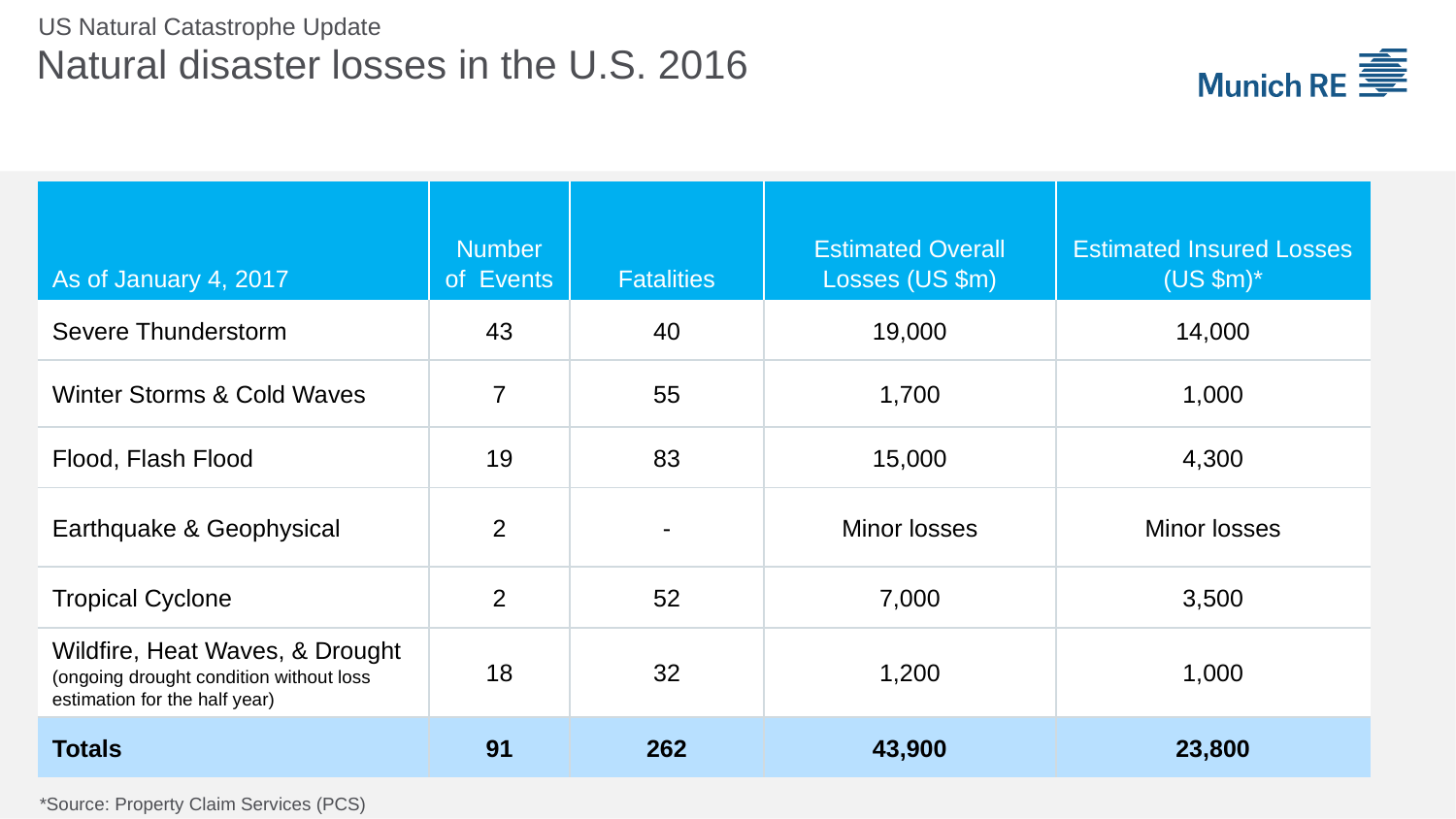

US Natural Catastrophe Update
# Natural disaster losses in the U.S. 2016
| As of January 4, 2017 | Number of Events | Fatalities | Estimated Overall Losses (US $m) | Estimated Insured Losses (US $m)\* |
| --- | --- | --- | --- | --- |
| Severe Thunderstorm | 43 | 40 | 19,000 | 14,000 |
| Winter Storms & Cold Waves | 7 | 55 | 1,700 | 1,000 |
| Flood, Flash Flood | 19 | 83 | 15,000 | 4,300 |
| Earthquake & Geophysical | 2 | - | Minor losses | Minor losses |
| Tropical Cyclone | 2 | 52 | 7,000 | 3,500 |
| Wildfire, Heat Waves, & Drought (ongoing drought condition without loss estimation for the half year) | 18 | 32 | 1,200 | 1,000 |
| Totals | 91 | 262 | 43,900 | 23,800 |
*Source: Property Claim Services (PCS)